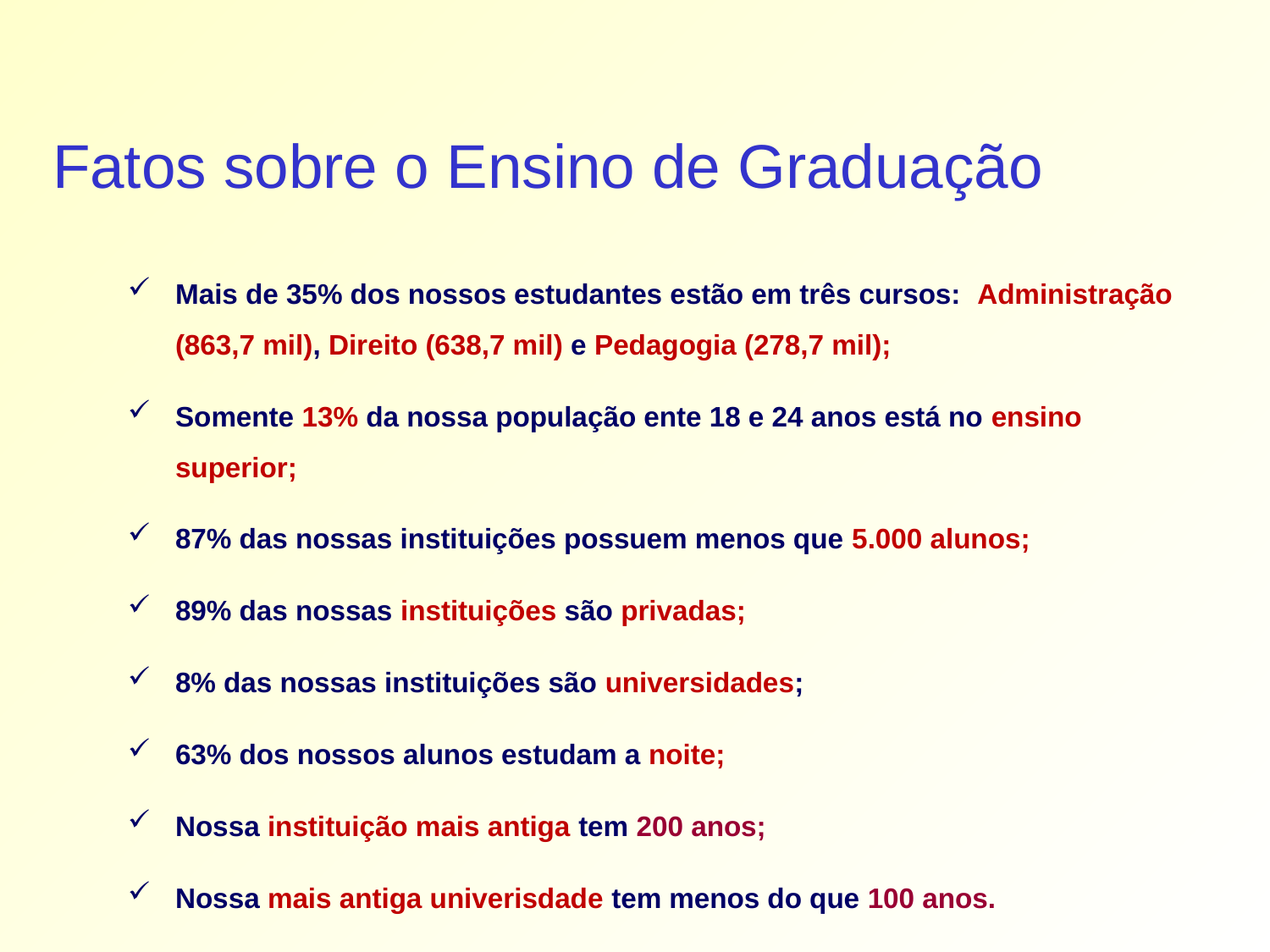

# Fatos sobre o Ensino de Graduação
Mais de 35% dos nossos estudantes estão em três cursos:  Administração (863,7 mil), Direito (638,7 mil) e Pedagogia (278,7 mil);
Somente 13% da nossa população ente 18 e 24 anos está no ensino superior;
87% das nossas instituições possuem menos que 5.000 alunos;
89% das nossas instituições são privadas;
8% das nossas instituições são universidades;
63% dos nossos alunos estudam a noite;
Nossa instituição mais antiga tem 200 anos;
Nossa mais antiga univerisdade tem menos do que 100 anos.